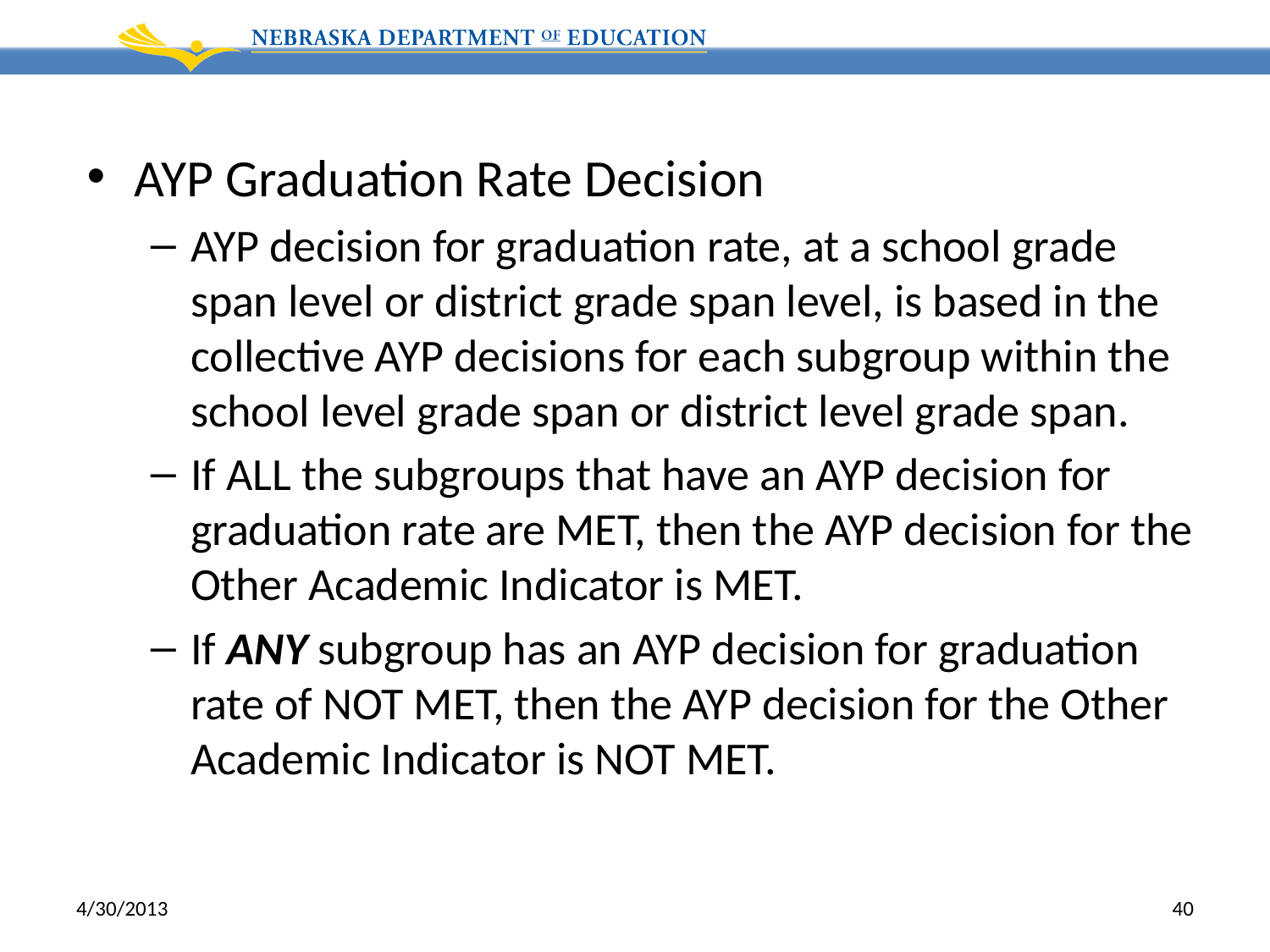

AYP Graduation Rate Decision
AYP decision for graduation rate, at a school grade span level or district grade span level, is based in the collective AYP decisions for each subgroup within the school level grade span or district level grade span.
If ALL the subgroups that have an AYP decision for graduation rate are MET, then the AYP decision for the Other Academic Indicator is MET.
If ANY subgroup has an AYP decision for graduation rate of NOT MET, then the AYP decision for the Other Academic Indicator is NOT MET.
4/30/2013
40